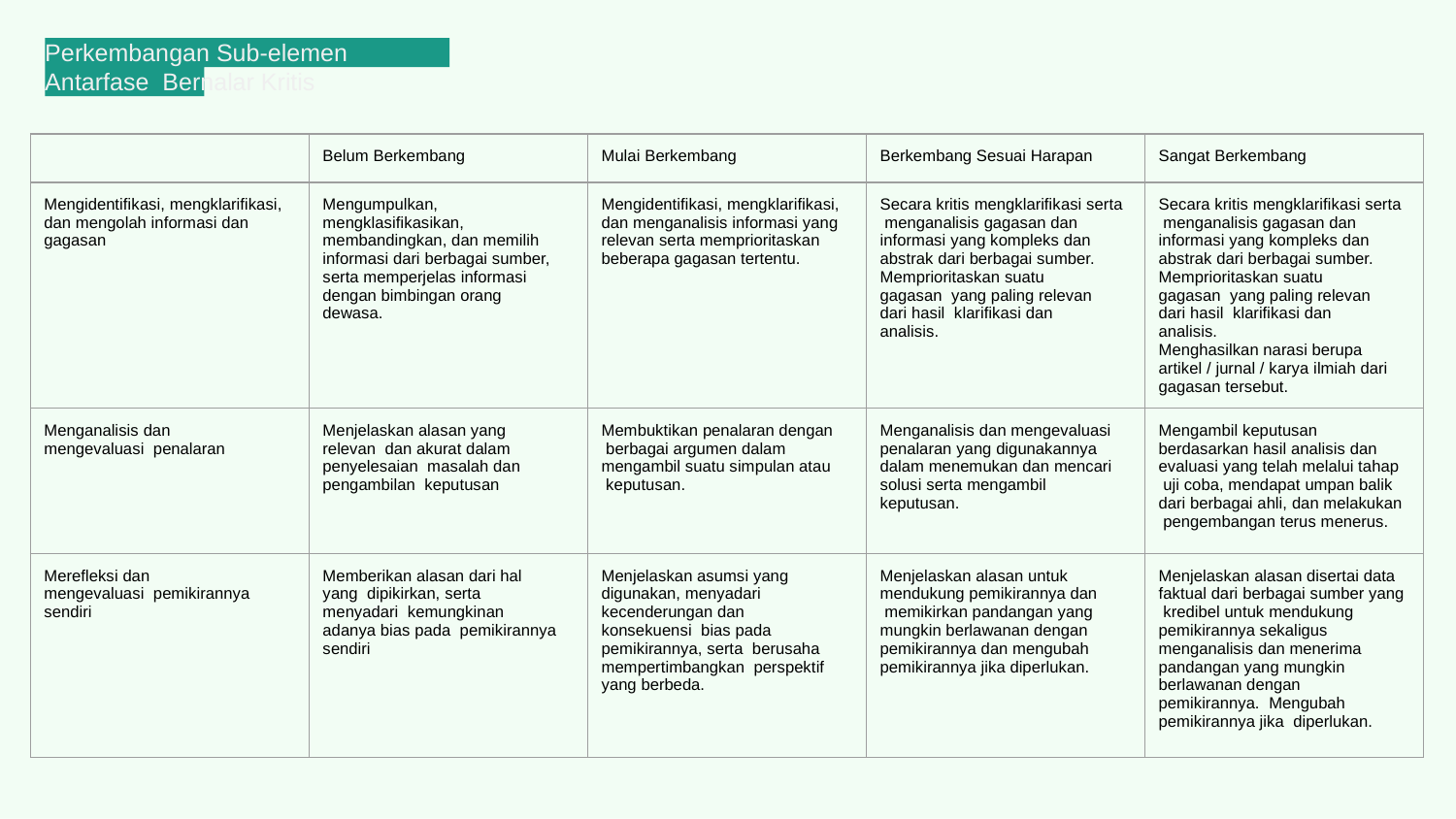

Perkembangan Sub-elemen Antarfase  Bernalar Kritis

|  | Belum Berkembang | Mulai Berkembang | Berkembang Sesuai Harapan | Sangat Berkembang |
| --- | --- | --- | --- | --- |
| Mengidentiﬁkasi, mengklariﬁkasi, dan mengolah informasi dan gagasan | Mengumpulkan, mengklasiﬁkasikan, membandingkan, dan memilih informasi dari berbagai sumber, serta memperjelas informasi dengan bimbingan orang dewasa. | Mengidentiﬁkasi, mengklariﬁkasi, dan menganalisis informasi yang relevan serta memprioritaskan beberapa gagasan tertentu. | Secara kritis mengklariﬁkasi serta menganalisis gagasan dan informasi yang kompleks dan abstrak dari berbagai sumber. Memprioritaskan suatu gagasan yang paling relevan dari hasil klariﬁkasi dan analisis. | Secara kritis mengklariﬁkasi serta menganalisis gagasan dan informasi yang kompleks dan abstrak dari berbagai sumber. Memprioritaskan suatu gagasan yang paling relevan dari hasil klariﬁkasi dan analisis. Menghasilkan narasi berupa artikel / jurnal / karya ilmiah dari gagasan tersebut. |
| Menganalisis dan mengevaluasi penalaran | Menjelaskan alasan yang relevan dan akurat dalam penyelesaian masalah dan pengambilan keputusan | Membuktikan penalaran dengan berbagai argumen dalam mengambil suatu simpulan atau keputusan. | Menganalisis dan mengevaluasi penalaran yang digunakannya dalam menemukan dan mencari solusi serta mengambil keputusan. | Mengambil keputusan berdasarkan hasil analisis dan evaluasi yang telah melalui tahap uji coba, mendapat umpan balik dari berbagai ahli, dan melakukan pengembangan terus menerus. |
| Mereﬂeksi dan mengevaluasi pemikirannya sendiri | Memberikan alasan dari hal yang dipikirkan, serta menyadari kemungkinan adanya bias pada pemikirannya sendiri | Menjelaskan asumsi yang digunakan, menyadari kecenderungan dan konsekuensi bias pada pemikirannya, serta berusaha mempertimbangkan perspektif yang berbeda. | Menjelaskan alasan untuk mendukung pemikirannya dan memikirkan pandangan yang mungkin berlawanan dengan pemikirannya dan mengubah pemikirannya jika diperlukan. | Menjelaskan alasan disertai data faktual dari berbagai sumber yang kredibel untuk mendukung pemikirannya sekaligus menganalisis dan menerima pandangan yang mungkin berlawanan dengan pemikirannya. Mengubah pemikirannya jika diperlukan. |